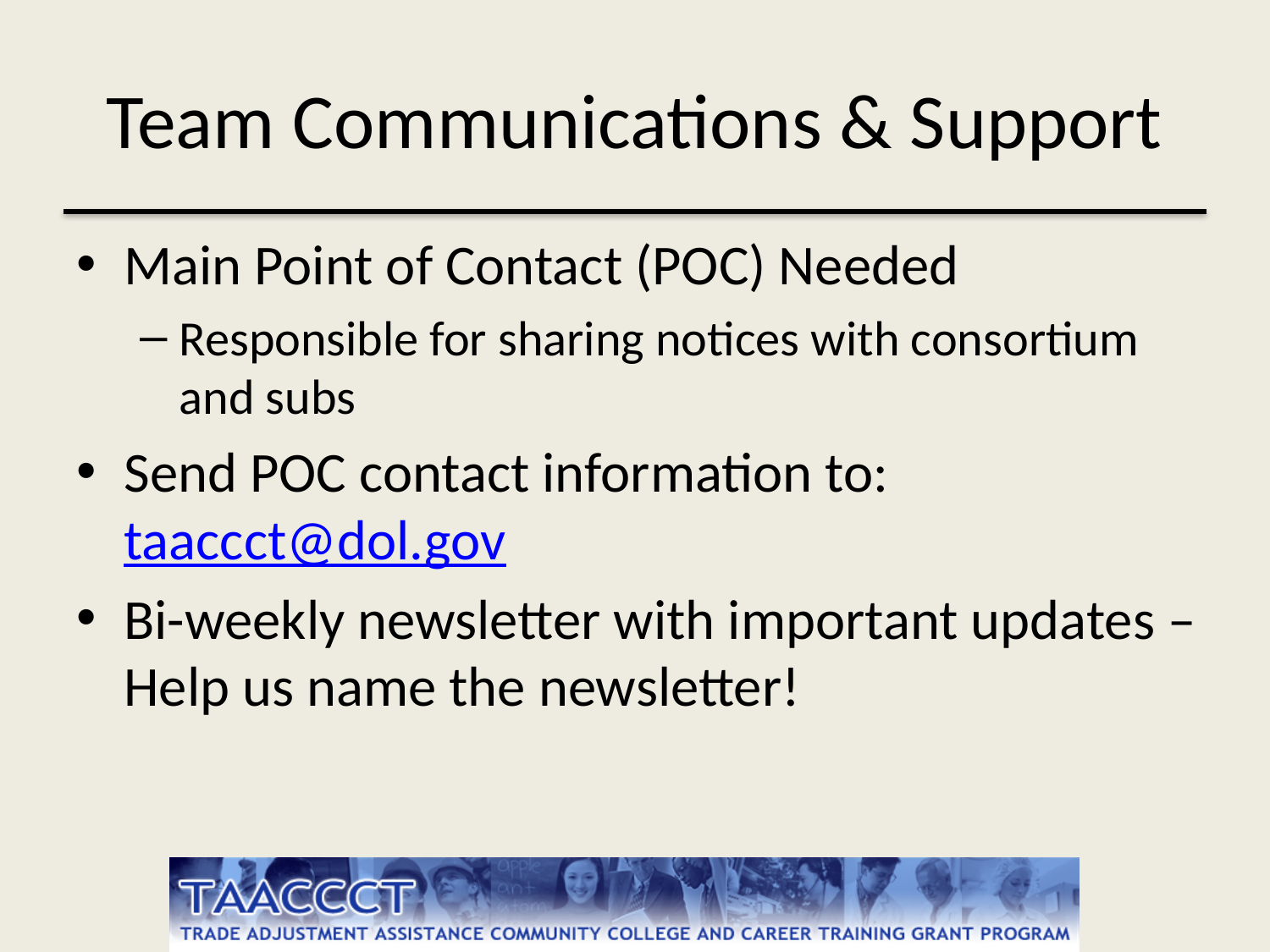

# Team Communications & Support
Main Point of Contact (POC) Needed
Responsible for sharing notices with consortium and subs
Send POC contact information to: taaccct@dol.gov
Bi-weekly newsletter with important updates – Help us name the newsletter!